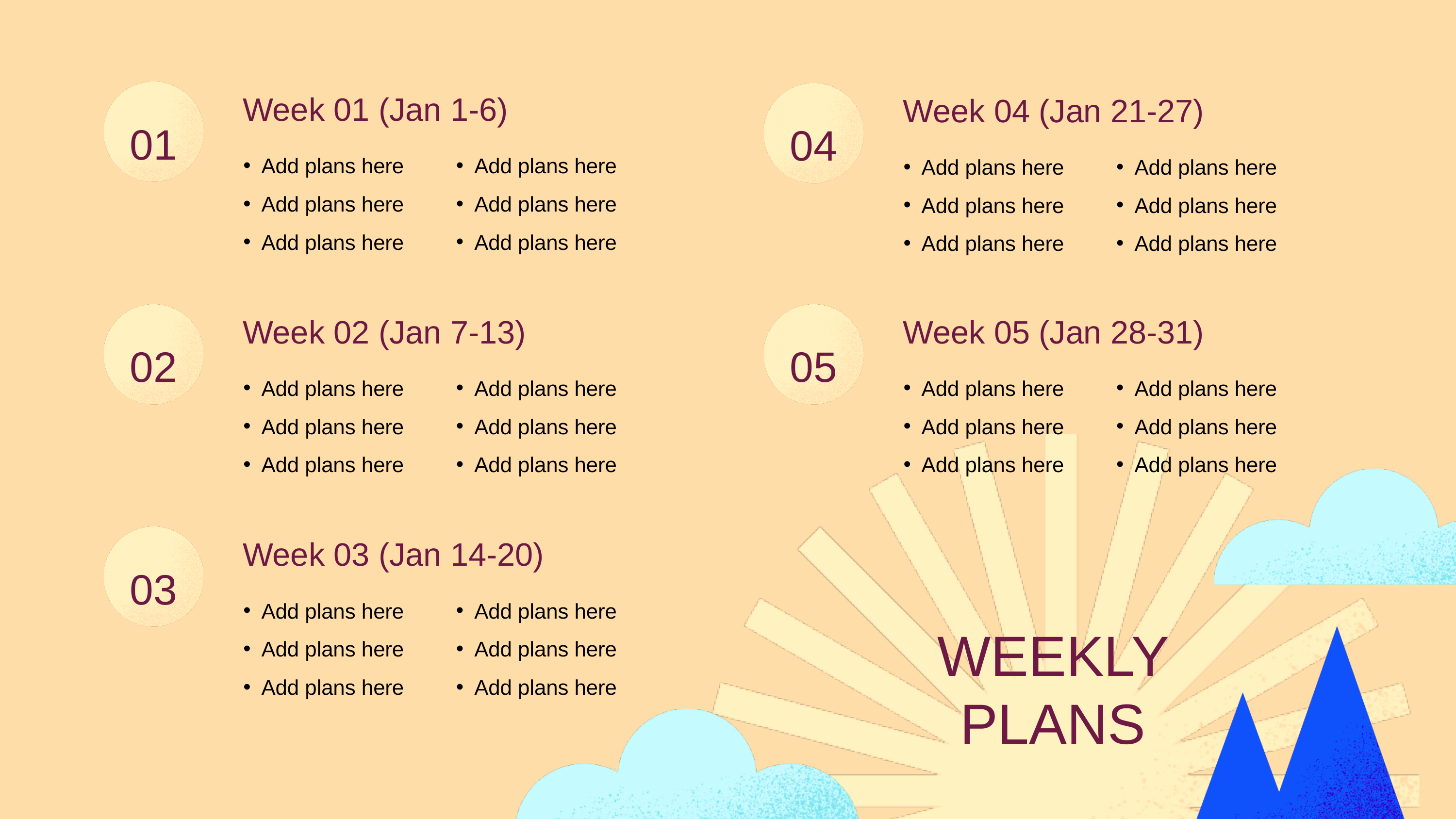

Week 01 (Jan 1-6)

Week 04 (Jan 21-27)

01
04
Add plans here
Add plans here
Add plans here
Add plans here
Add plans here
Add plans here
Add plans here
Add plans here
Add plans here
Add plans here
Add plans here
Add plans here
Week 02 (Jan 7-13)
Week 05 (Jan 28-31)

02
05
Add plans here
Add plans here
Add plans here
Add plans here
Add plans here
Add plans here
Add plans here
Add plans here
Add plans here
Add plans here
Add plans here
Add plans here

Week 03 (Jan 14-20)

03
Add plans here
Add plans here
Add plans here
Add plans here
Add plans here
Add plans here
WEEKLY PLANS